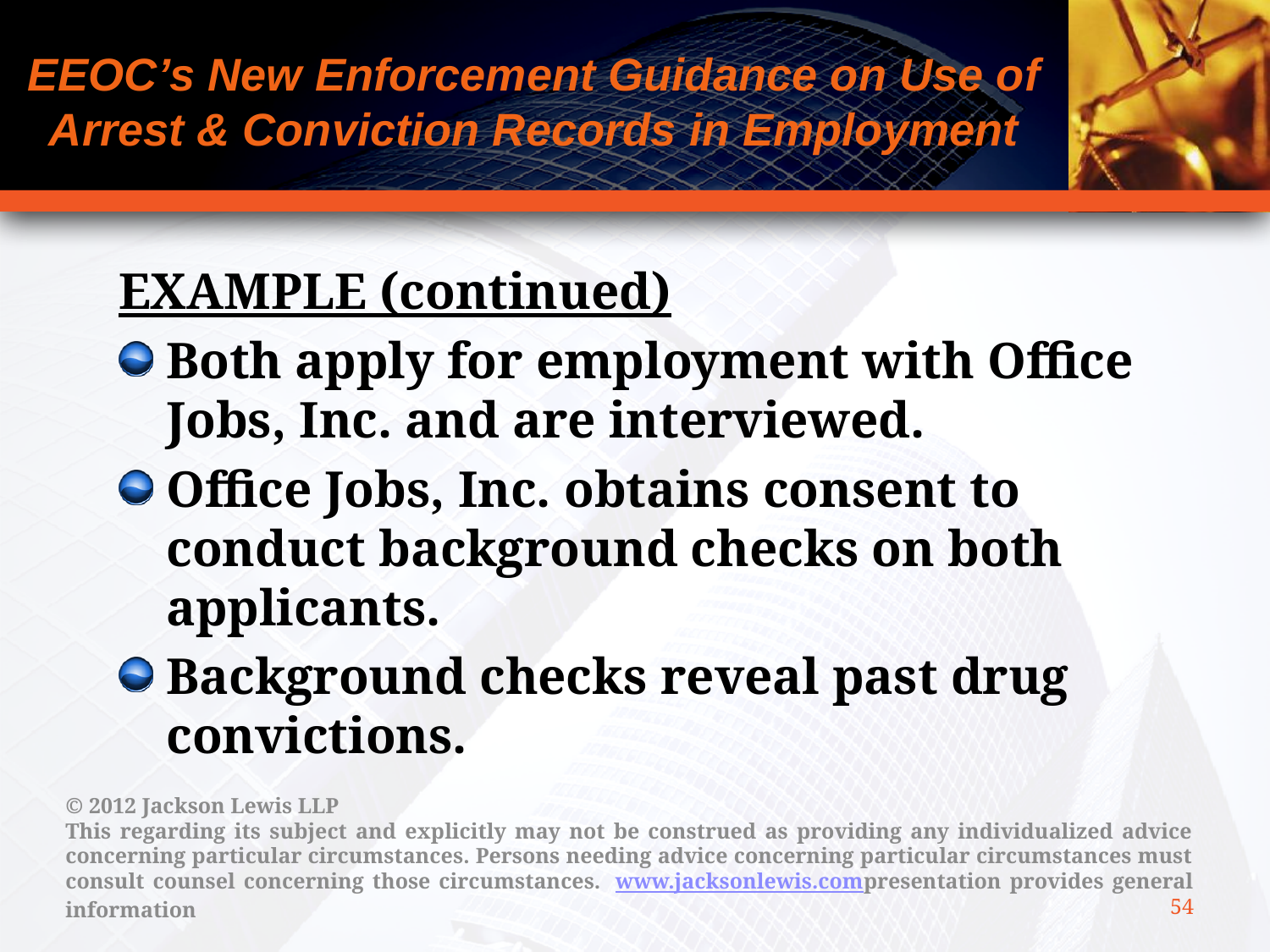

# EEOC’s New Enforcement Guidance on Use of Arrest & Conviction Records in Employment
EXAMPLE (continued)
Both apply for employment with Office Jobs, Inc. and are interviewed.
Office Jobs, Inc. obtains consent to conduct background checks on both applicants.
Background checks reveal past drug convictions.

© 2012 Jackson Lewis LLP
This regarding its subject and explicitly may not be construed as providing any individualized advice concerning particular circumstances. Persons needing advice concerning particular circumstances must consult counsel concerning those circumstances.  www.jacksonlewis.compresentation provides general information
54